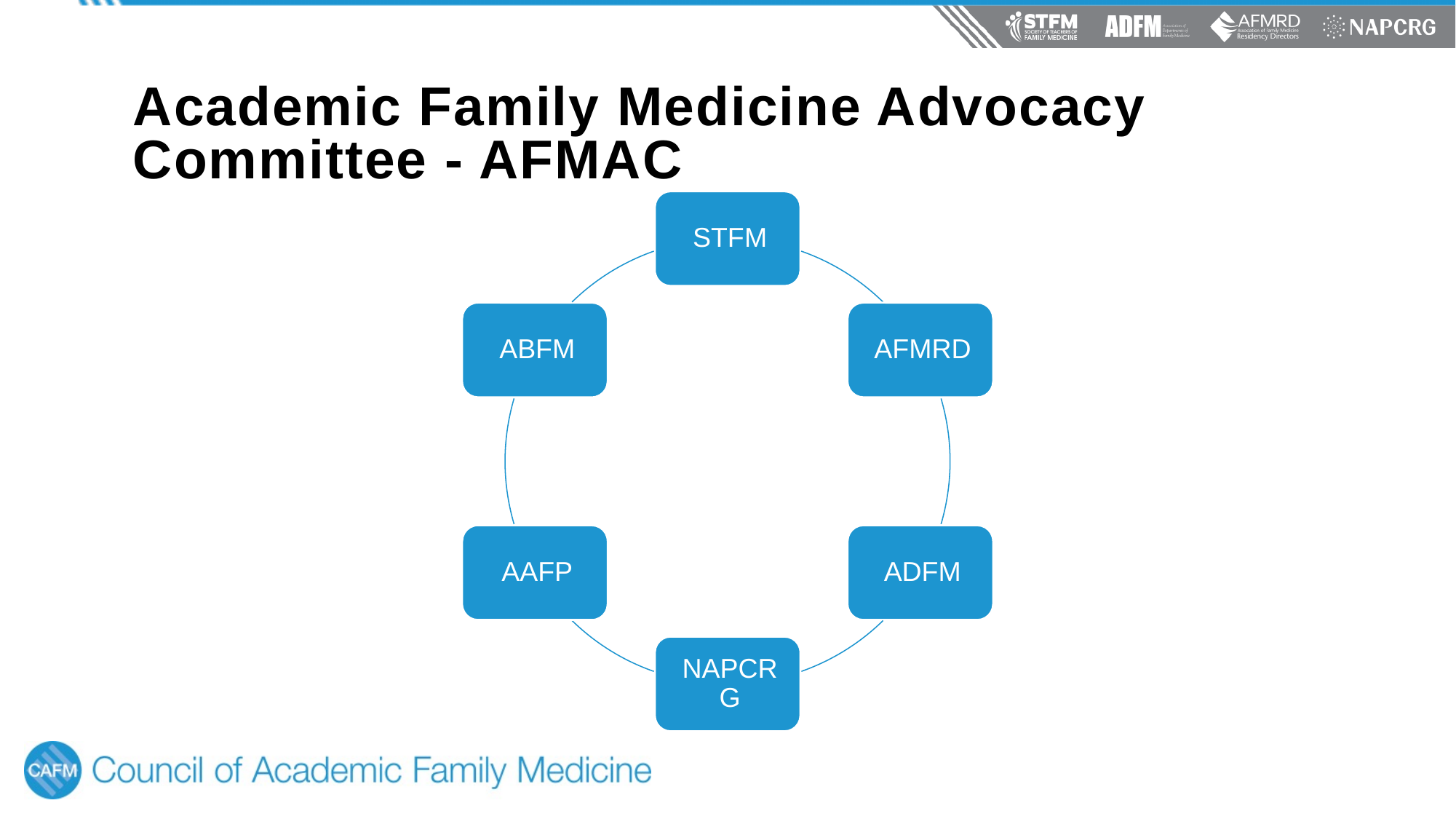

# Academic Family Medicine Advocacy Committee - AFMAC
STFM
AFMRD
ADFM
NAPCRG
AAFP
ABFM